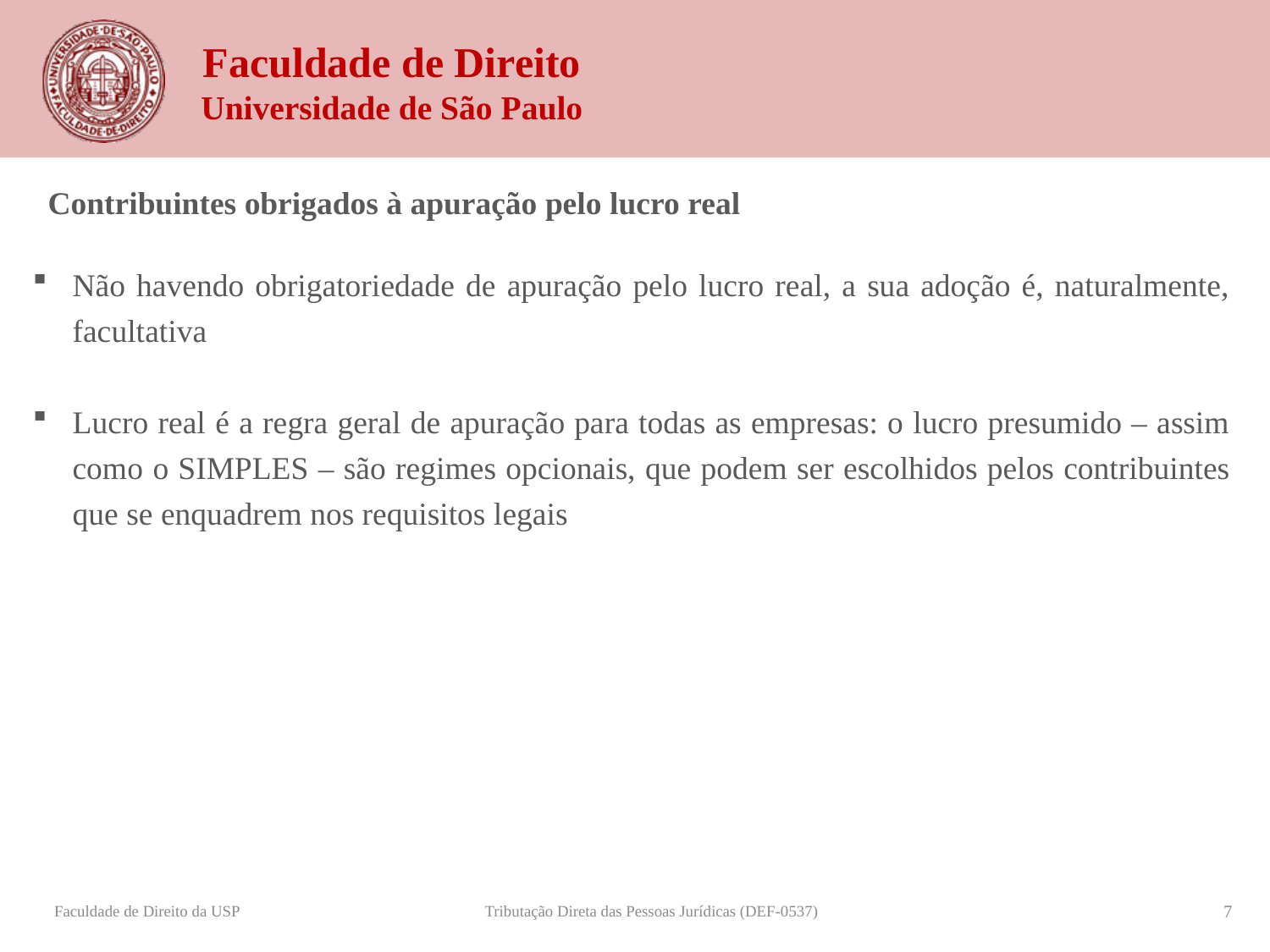

Contribuintes obrigados à apuração pelo lucro real
Não havendo obrigatoriedade de apuração pelo lucro real, a sua adoção é, naturalmente, facultativa

Lucro real é a regra geral de apuração para todas as empresas: o lucro presumido – assim como o SIMPLES – são regimes opcionais, que podem ser escolhidos pelos contribuintes que se enquadrem nos requisitos legais